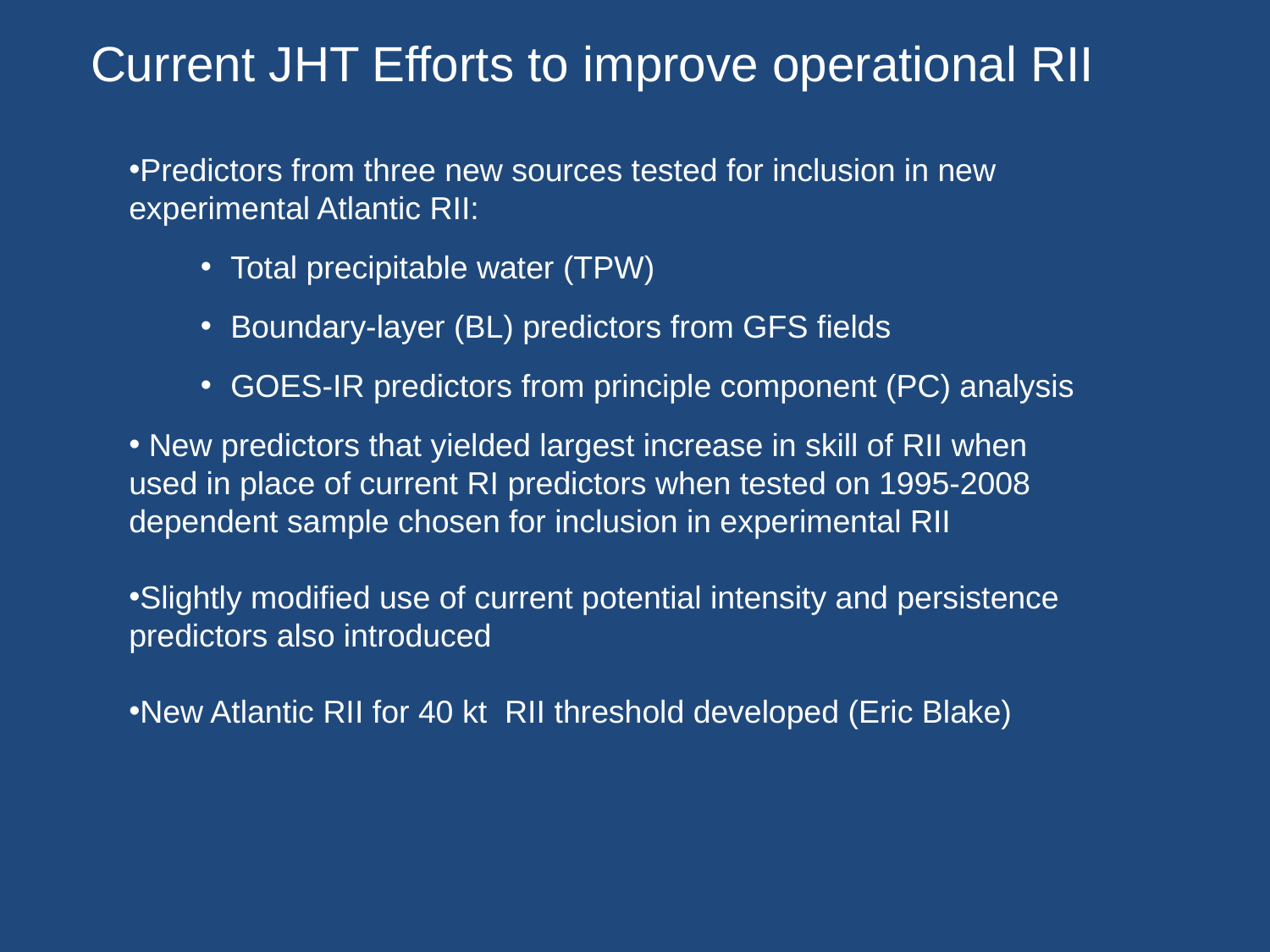

Current JHT Efforts to improve operational RII

Predictors from three new sources tested for inclusion in new experimental Atlantic RII:

Total precipitable water (TPW)

Boundary-layer (BL) predictors from GFS fields

GOES-IR predictors from principle component (PC) analysis

 New predictors that yielded largest increase in skill of RII when used in place of current RI predictors when tested on 1995-2008 dependent sample chosen for inclusion in experimental RII

Slightly modified use of current potential intensity and persistence predictors also introduced

New Atlantic RII for 40 kt  RII threshold developed (Eric Blake)